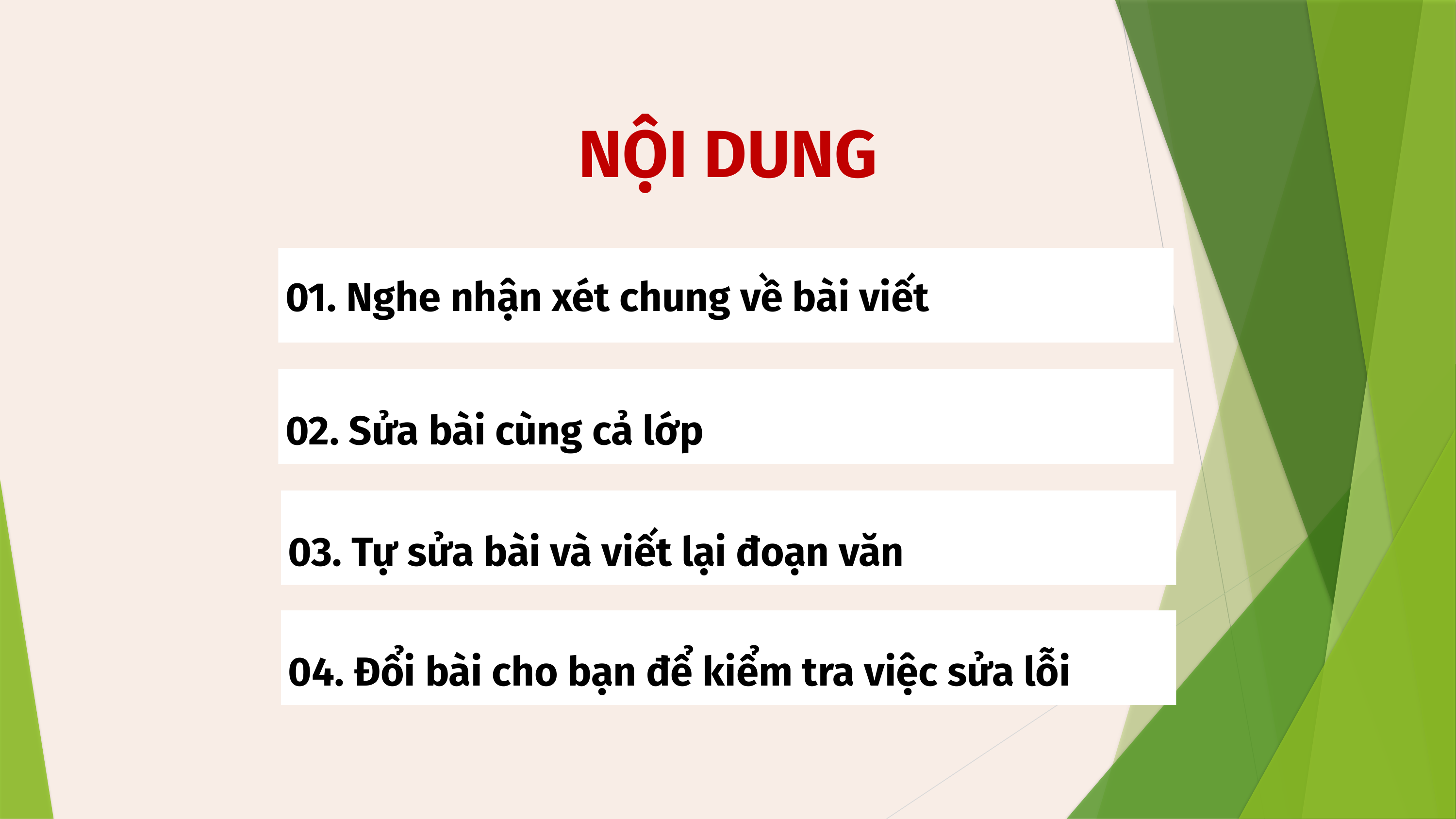

NỘI DUNG

01. Nghe nhận xét chung về bài viết
02. Sửa bài cùng cả lớp
03. Tự sửa bài và viết lại đoạn văn
04. Đổi bài cho bạn để kiểm tra việc sửa lỗi